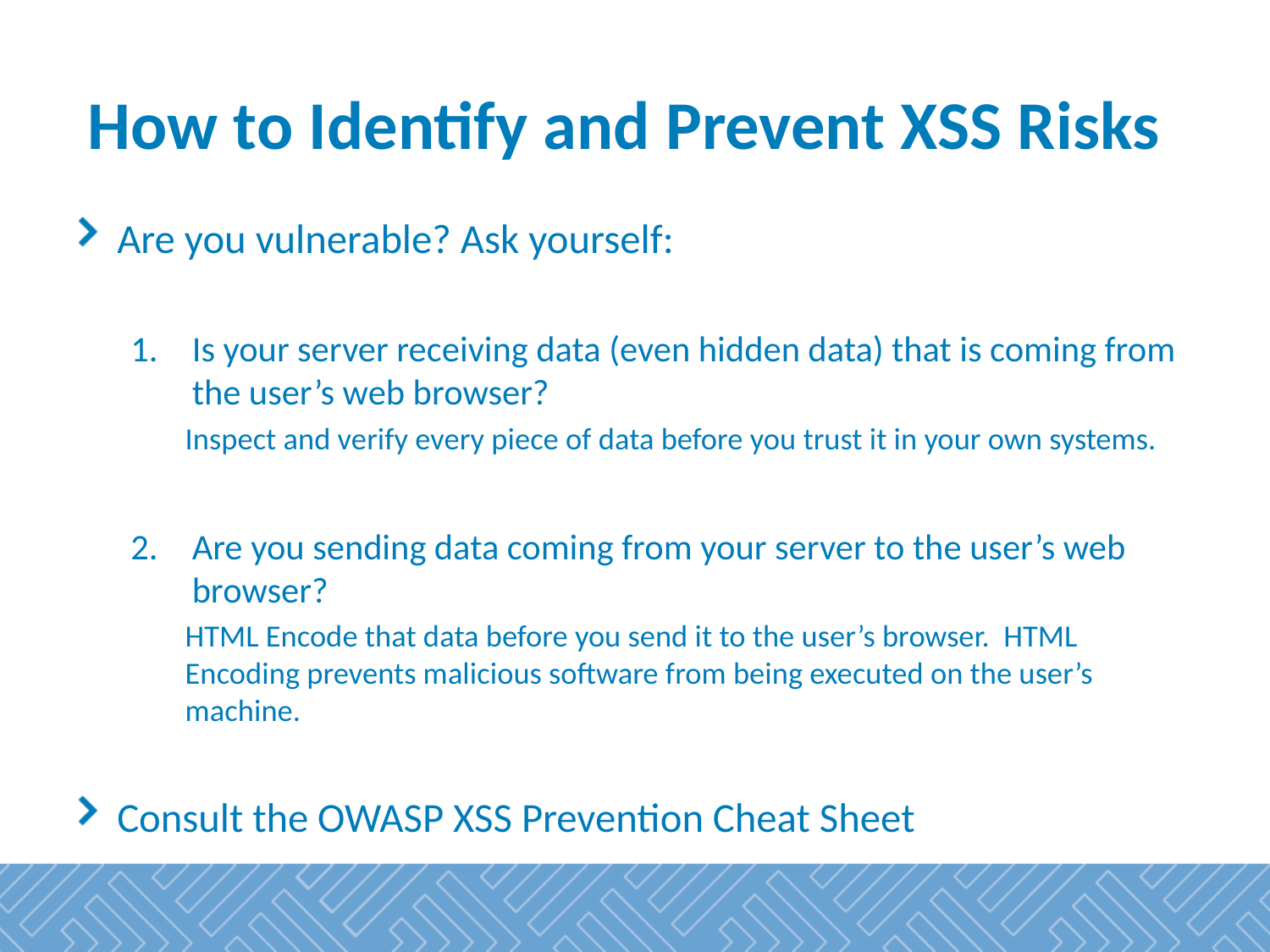

# How to Identify and Prevent XSS Risks

Are you vulnerable? Ask yourself:

Is your server receiving data (even hidden data) that is coming from the user’s web browser?
Inspect and verify every piece of data before you trust it in your own systems.

Are you sending data coming from your server to the user’s web browser?
HTML Encode that data before you send it to the user’s browser.  HTML Encoding prevents malicious software from being executed on the user’s machine.

Consult the OWASP XSS Prevention Cheat Sheet